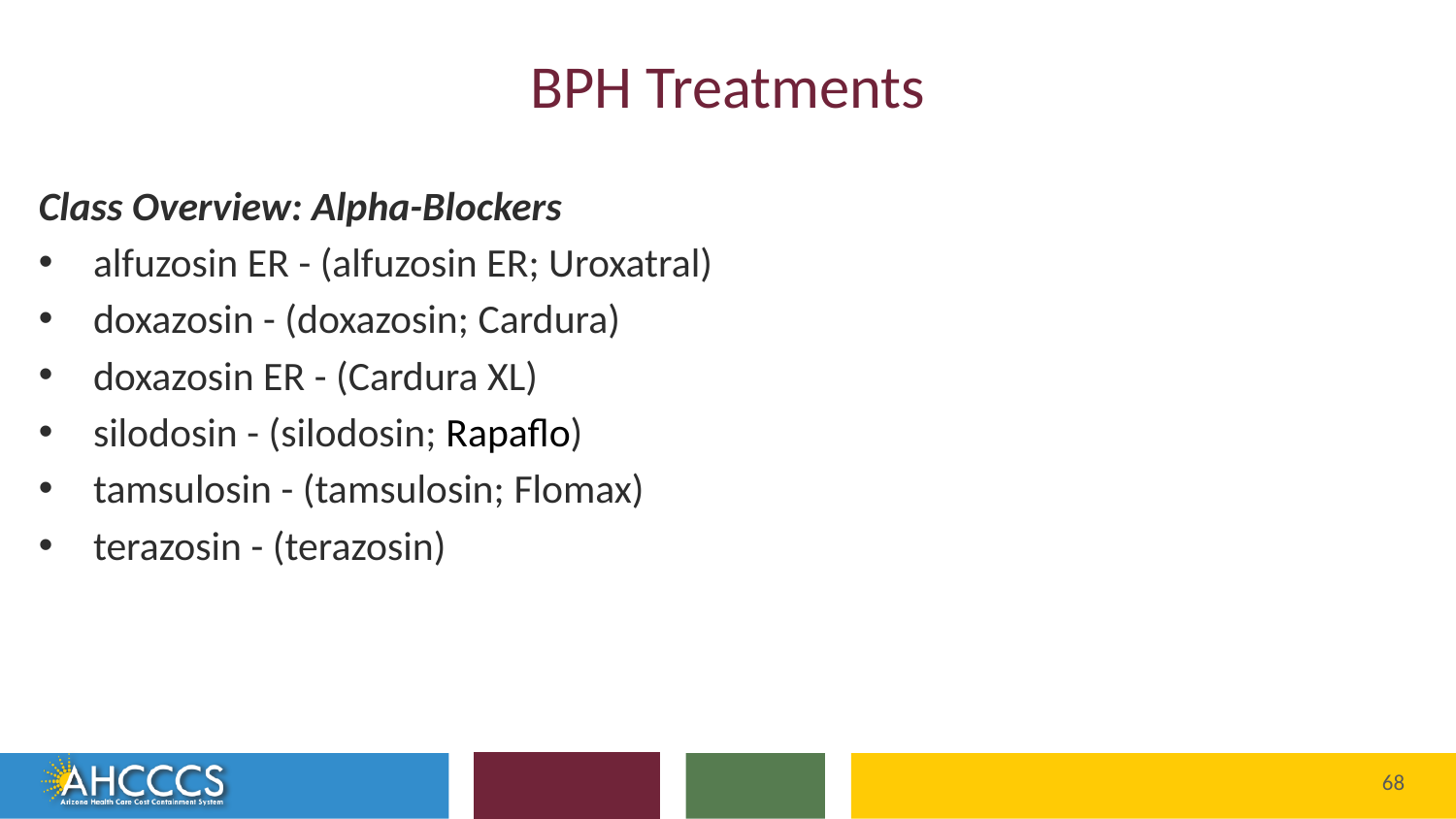

# BPH Treatments
Class Overview: Alpha-Blockers
alfuzosin ER - (alfuzosin ER; Uroxatral)
doxazosin - (doxazosin; Cardura)
doxazosin ER - (Cardura XL)
silodosin - (silodosin; Rapaflo)
tamsulosin - (tamsulosin; Flomax)
terazosin - (terazosin)